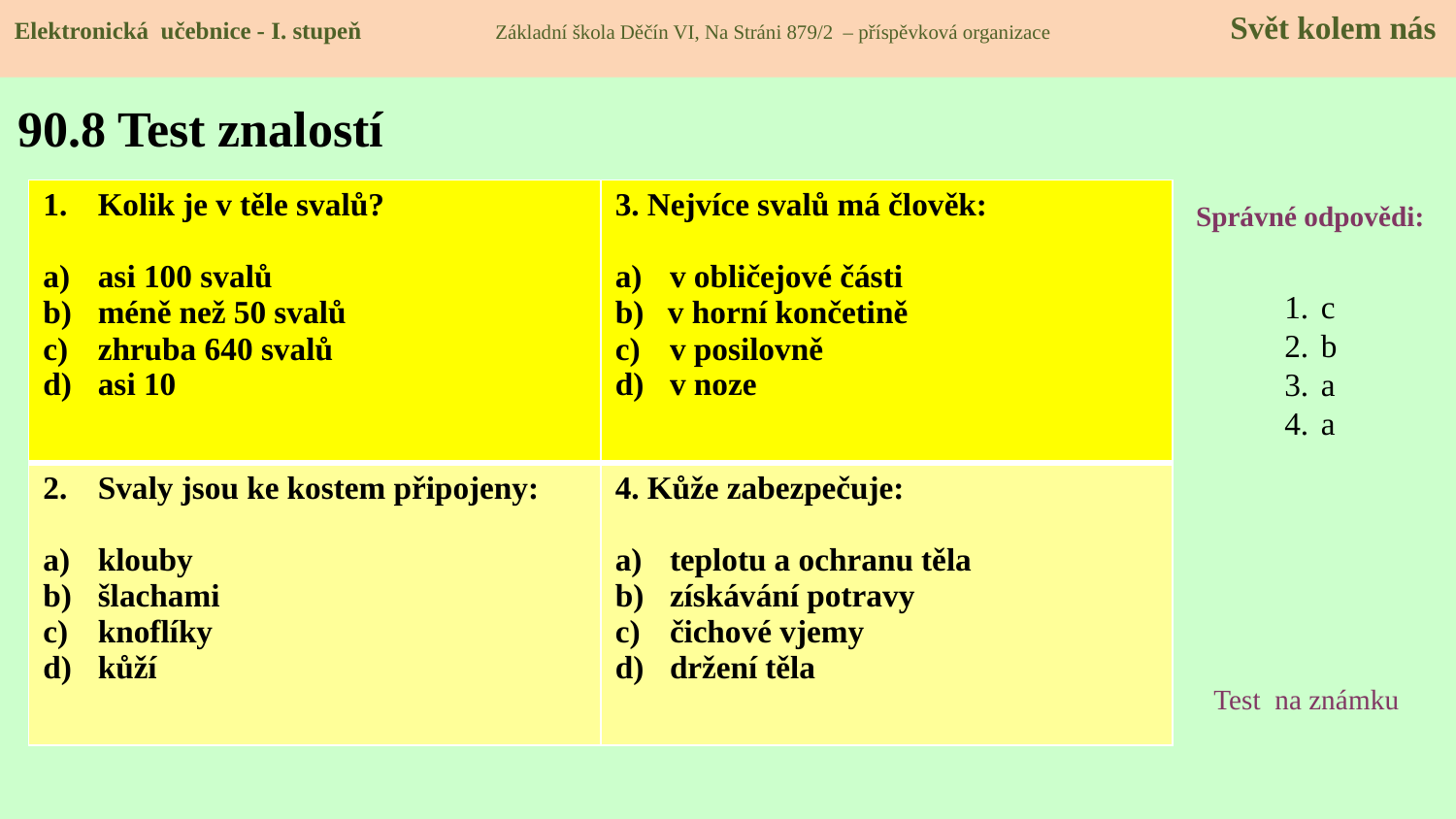

Elektronická  učebnice - I. stupeň                      Základní škola Děčín VI, Na Stráni 879/2  – příspěvková organizace                       	          Svět kolem nás

# 90.8 Test znalostí
| Kolik je v těle svalů? asi 100 svalů méně než 50 svalů zhruba 640 svalů asi 10 | 3. Nejvíce svalů má člověk: v obličejové části b) v horní končetině v posilovně v noze |
| --- | --- |
| Svaly jsou ke kostem připojeny: klouby šlachami knoflíky kůží | 4. Kůže zabezpečuje: teplotu a ochranu těla získávání potravy čichové vjemy držení těla |
Správné odpovědi:

c
b
a
a

Test  na známku